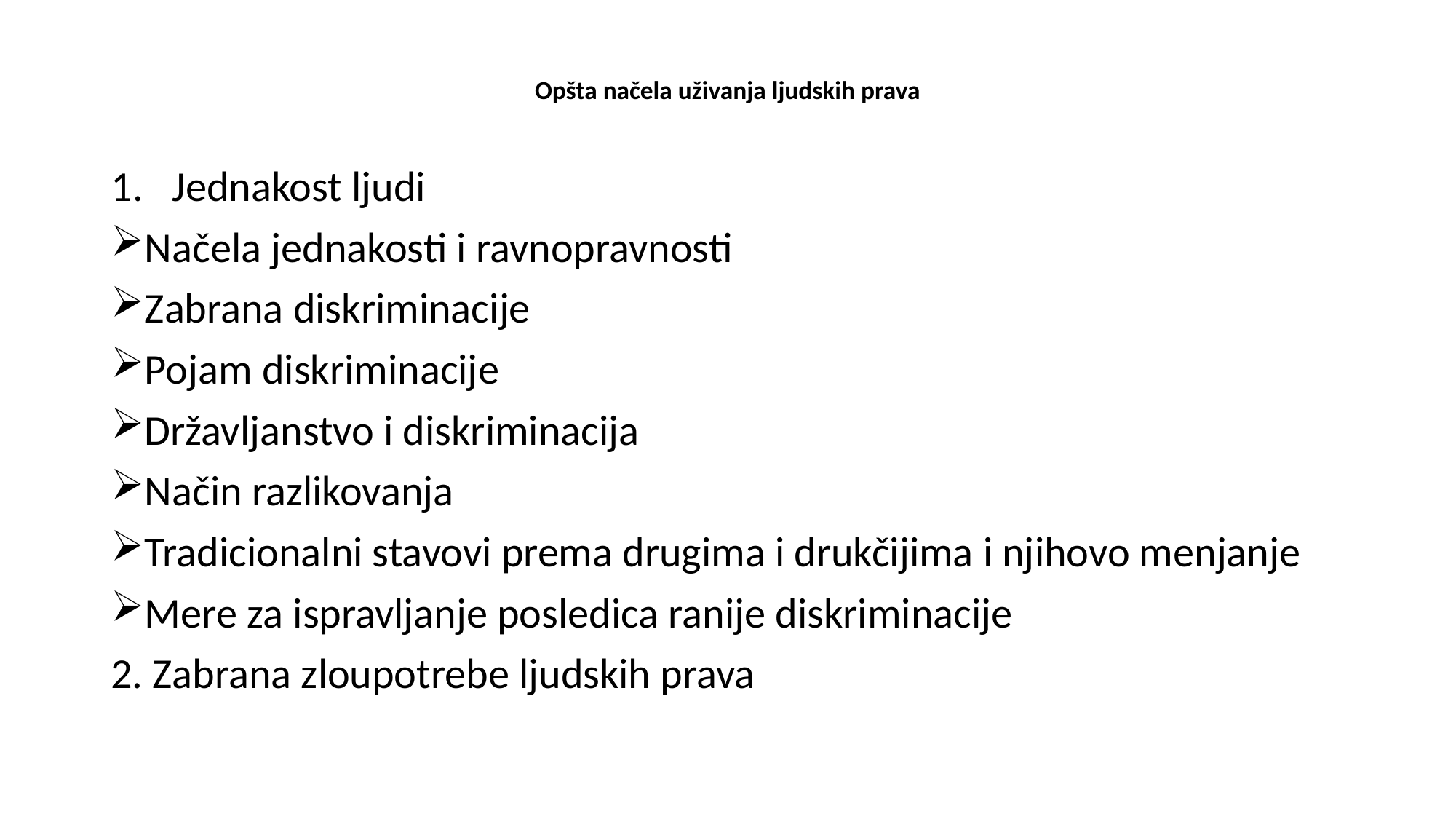

# Opšta načela uživanja ljudskih prava
Jednakost ljudi
Načela jednakosti i ravnopravnosti
Zabrana diskriminacije
Pojam diskriminacije
Državljanstvo i diskriminacija
Način razlikovanja
Tradicionalni stavovi prema drugima i drukčijima i njihovo menjanje
Mere za ispravljanje posledica ranije diskriminacije
2. Zabrana zloupotrebe ljudskih prava